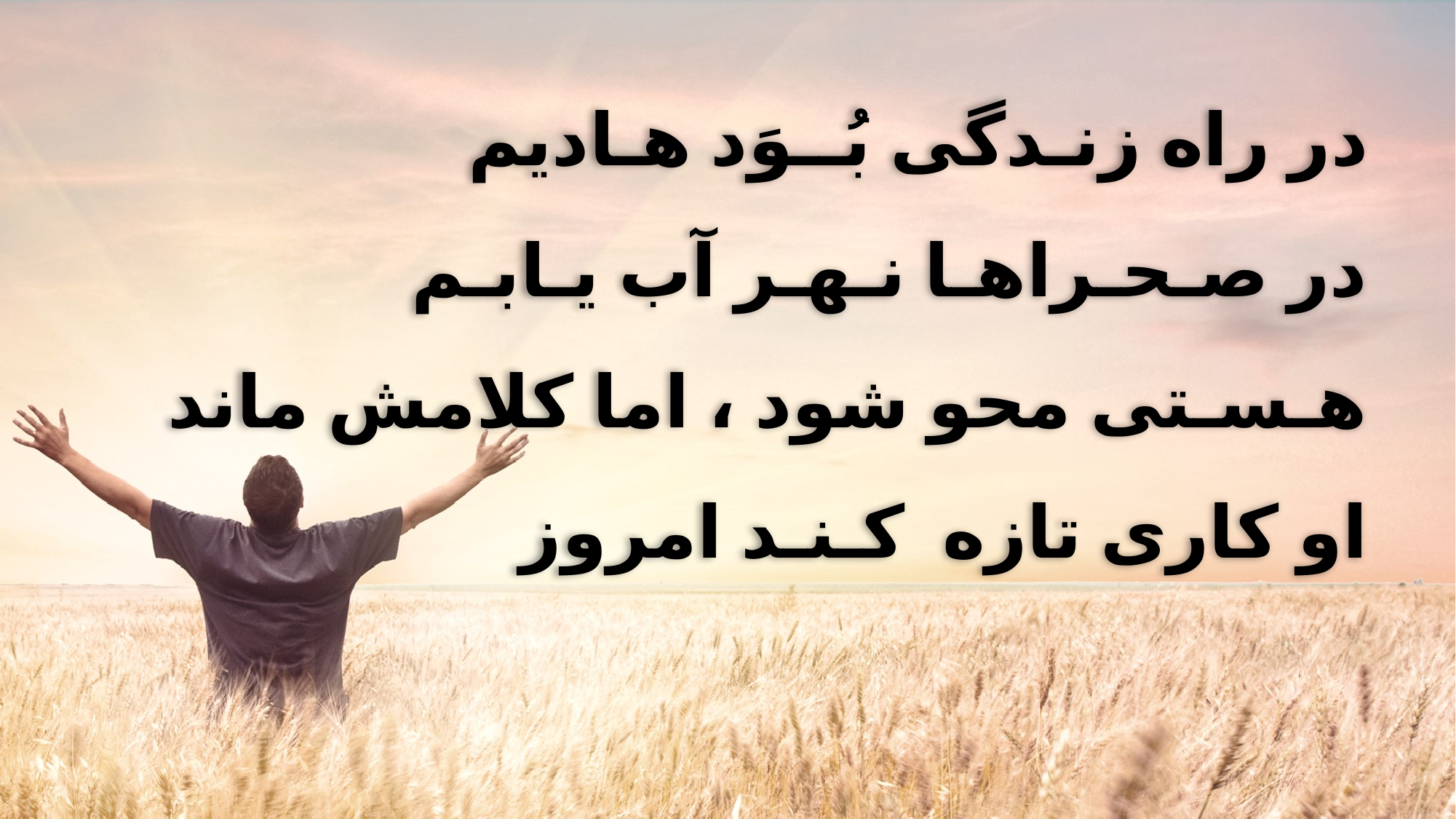

در راه زنـدگی بُــوَد هـادیم
    در صـحـراهـا نـهـر آب یـابـم
    هـسـتی محو شود ، اما کلامش ماند
    او کاری تازه  کـنـد امروز